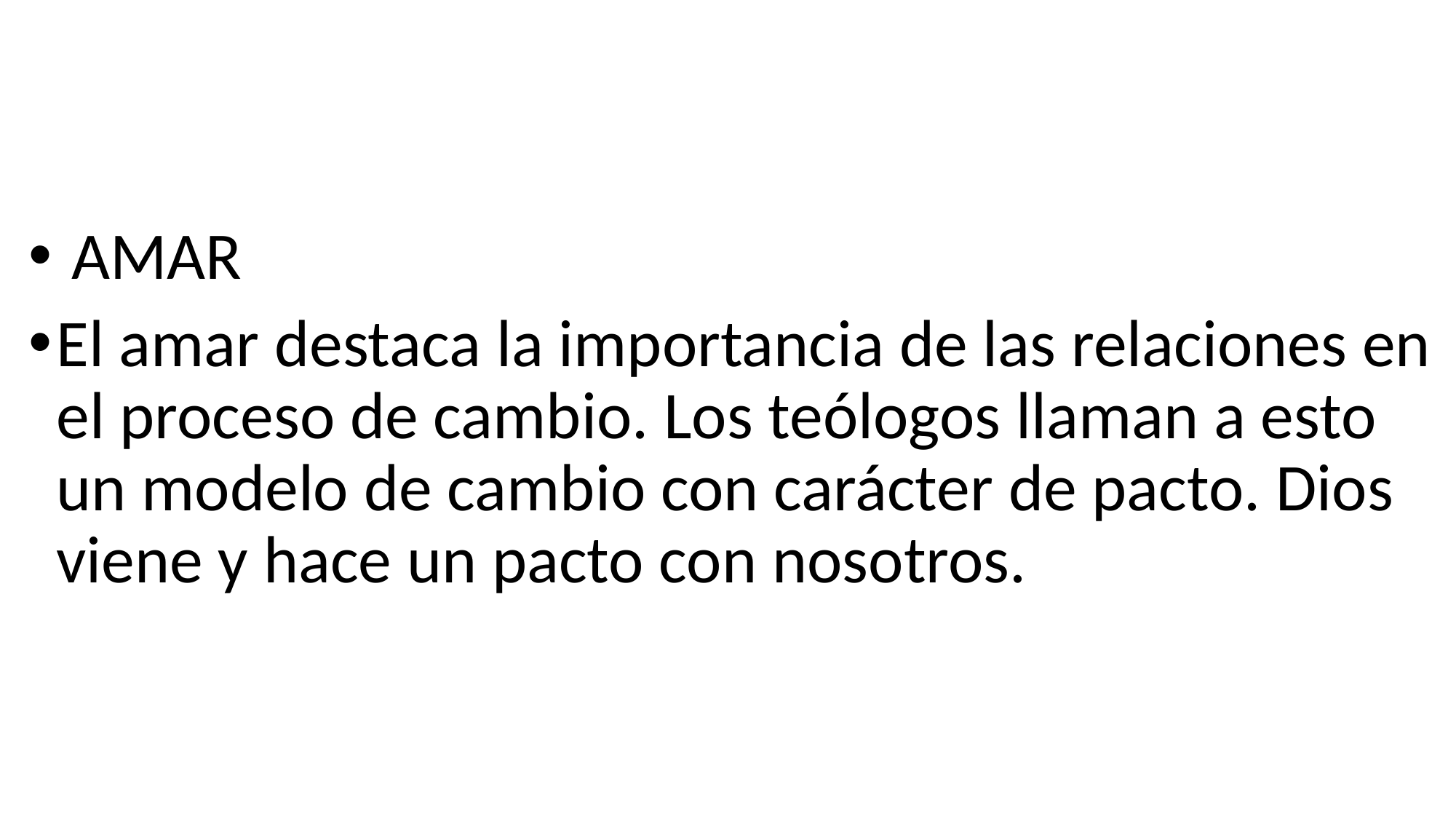

AMAR
El amar destaca la importancia de las relaciones en el proceso de cambio. Los teólogos llaman a esto un modelo de cambio con carácter de pacto. Dios viene y hace un pacto con nosotros.